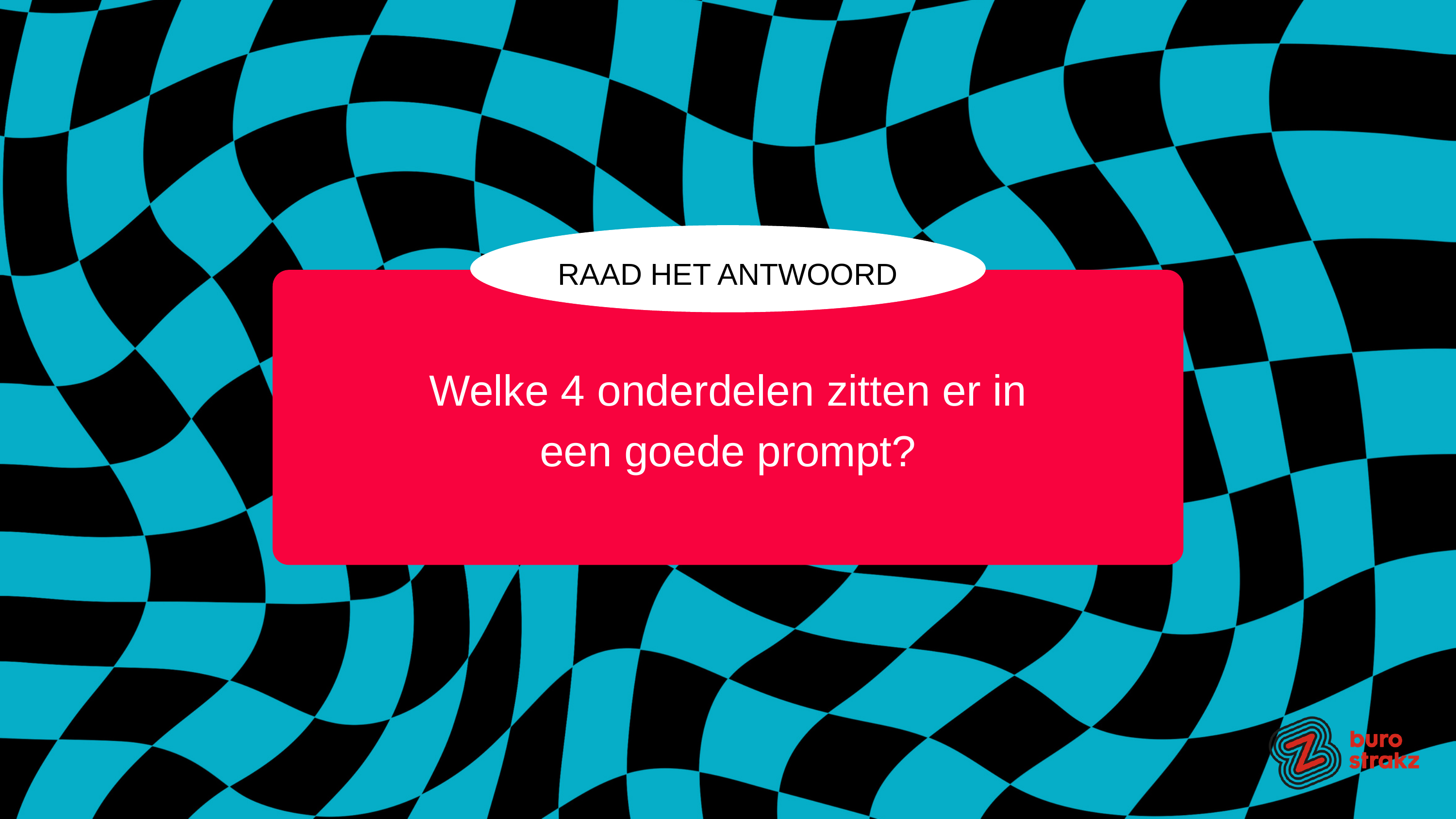

RAAD HET ANTWOORD

Welke 4 onderdelen zitten er in een goede prompt?